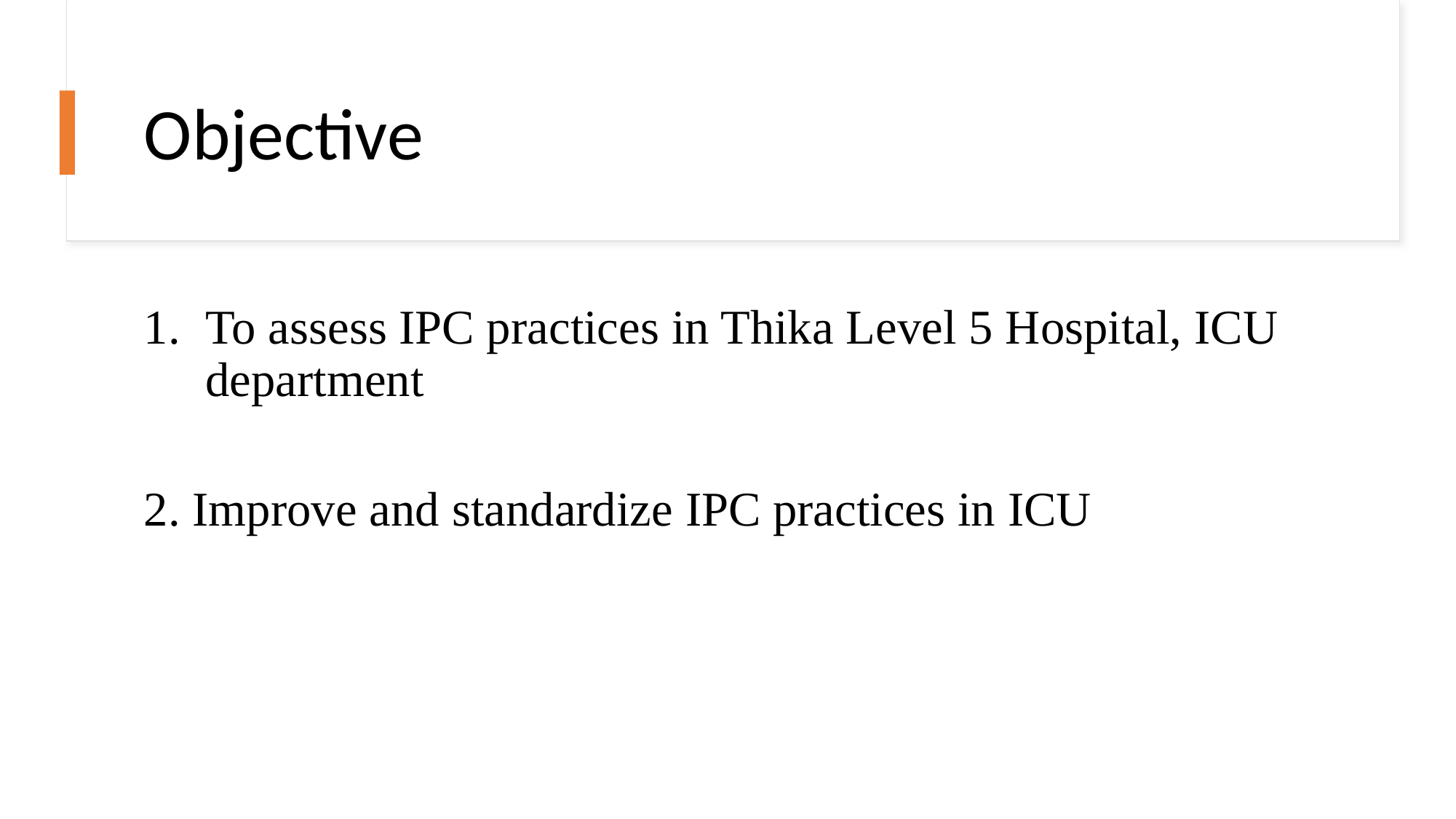

# Objective

To assess IPC practices in Thika Level 5 Hospital, ICU department

2. Improve and standardize IPC practices in ICU